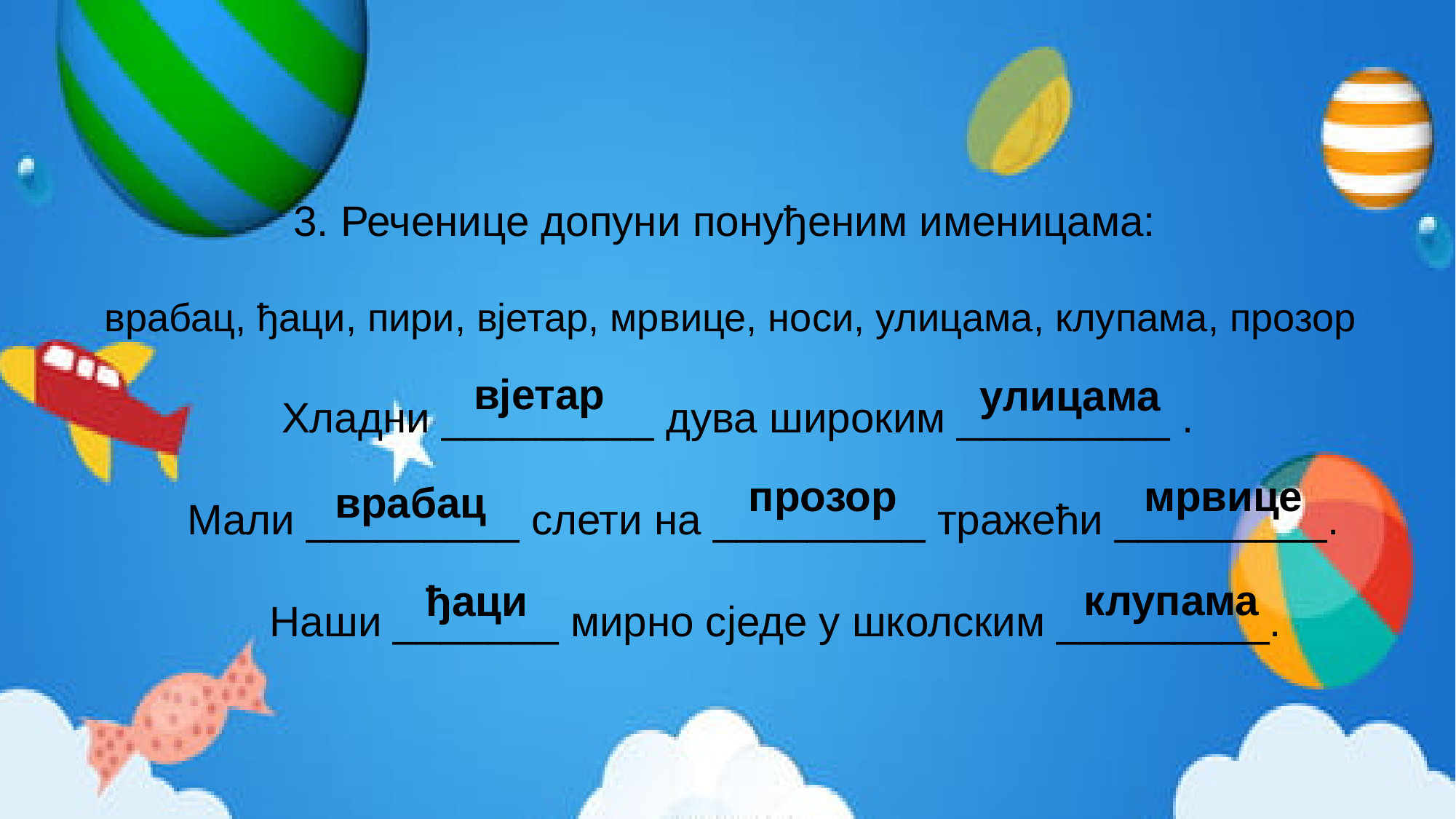

3. Реченице допуни понуђеним именицама:
врабац, ђаци, пири, вјетар, мрвице, носи, улицама, клупама, прозор
               Хладни _________ дува широким _________ .
       Мали _________ слети на _________ тражећи _________.
              Наши _______ мирно сједе у школским _________.

вјетар
улицама
прозор
мрвице
врабац
клупама
ђаци